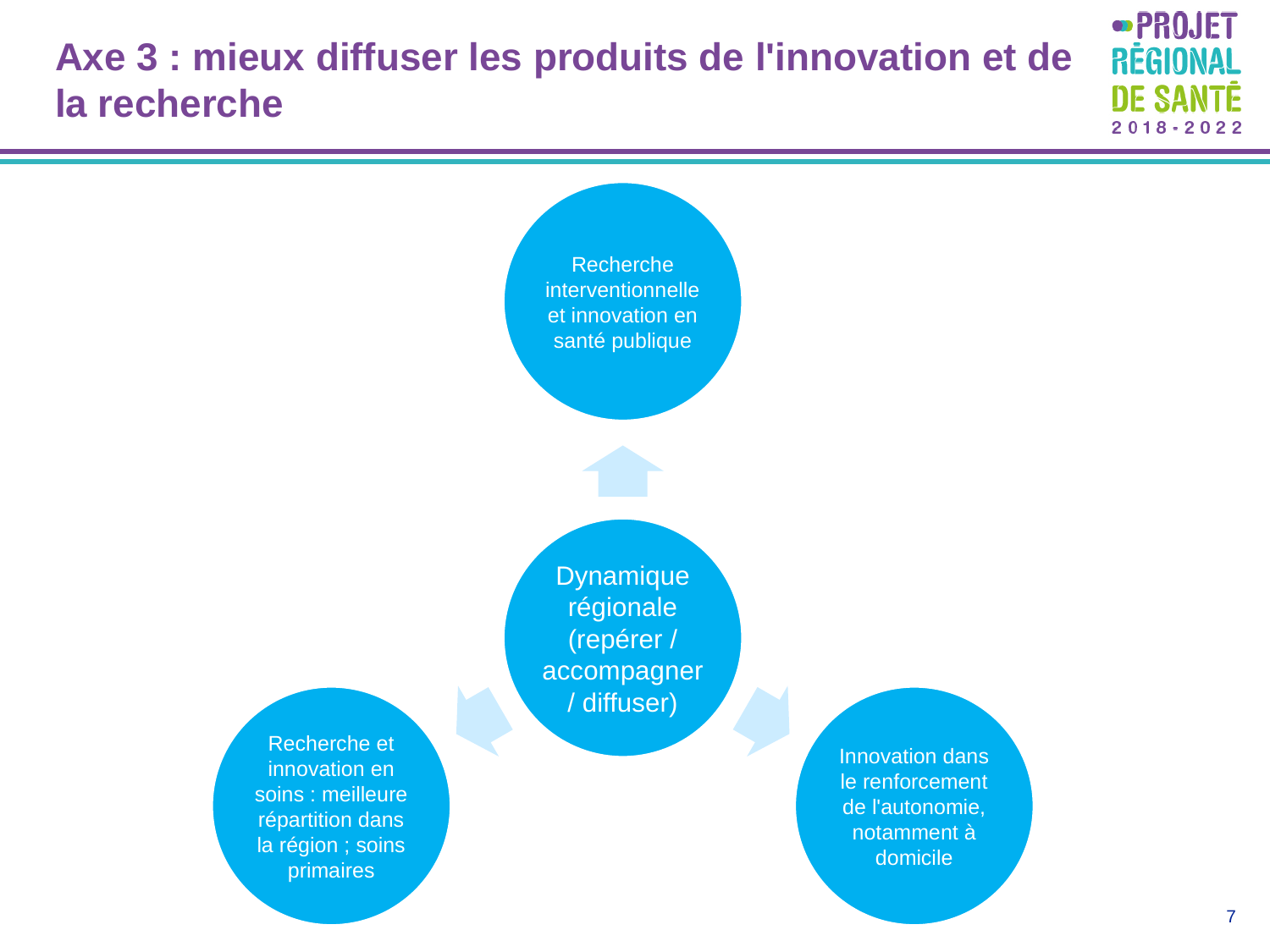

# Axe 3 : mieux diffuser les produits de l'innovation et de la recherche
Dynamique régionale (repérer / accompagner / diffuser)

Recherche interventionnelle et innovation en santé publique

Innovation dans le renforcement de l'autonomie, notamment à domicile

Recherche et innovation en soins : meilleure répartition dans la région ; soins primaires